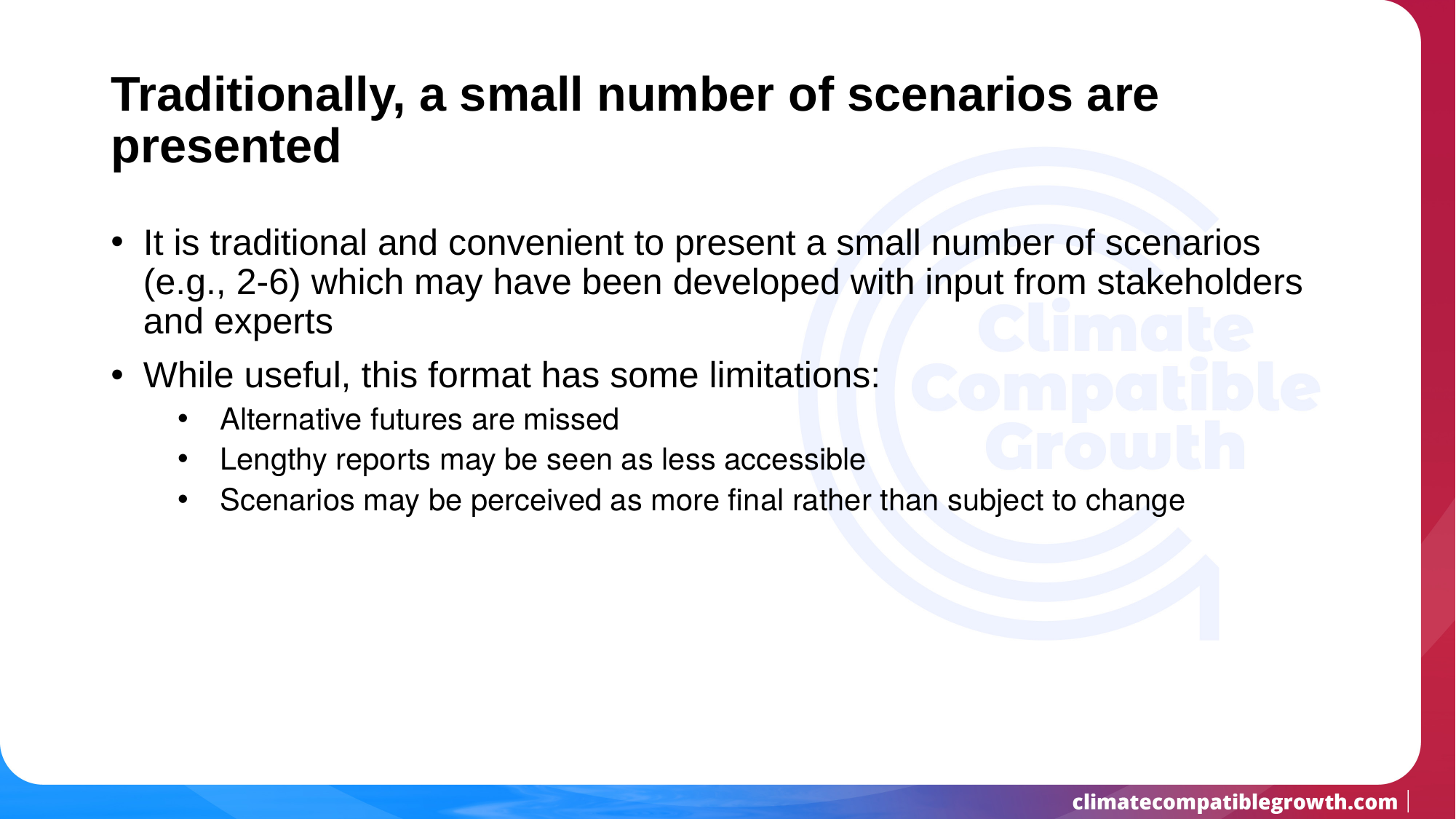

# Traditionally, a small number of scenarios are presented
It is traditional and convenient to present a small number of scenarios (e.g., 2-6) which may have been developed with input from stakeholders and experts
While useful, this format has some limitations:
Alternative futures are missed
Lengthy reports may be seen as less accessible
Scenarios may be perceived as more final rather than subject to change